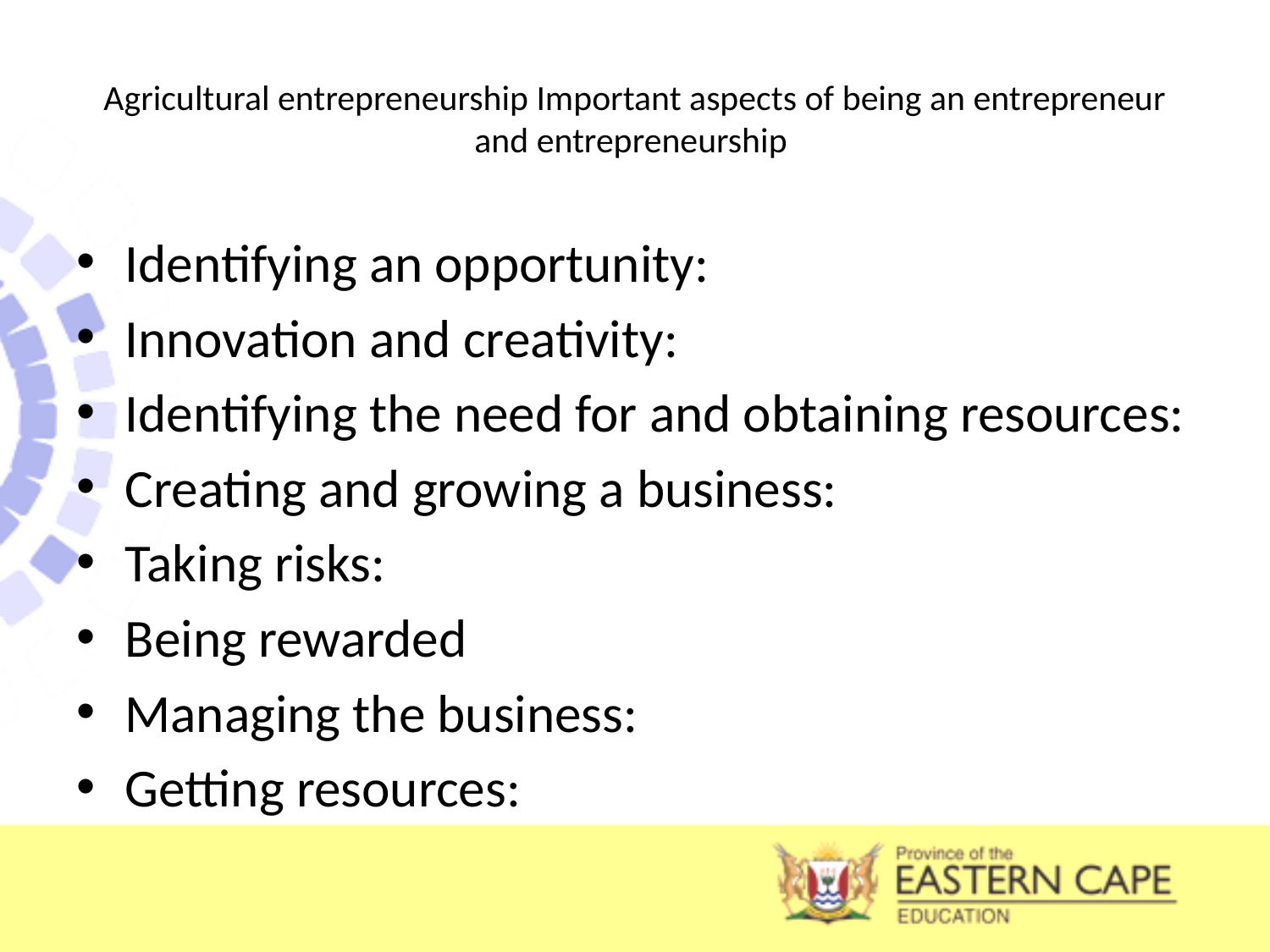

# Agricultural entrepreneurship Important aspects of being an entrepreneur and entrepreneurship
Identifying an opportunity:
Innovation and creativity:
Identifying the need for and obtaining resources:
Creating and growing a business:
Taking risks:
Being rewarded
Managing the business:
Getting resources: